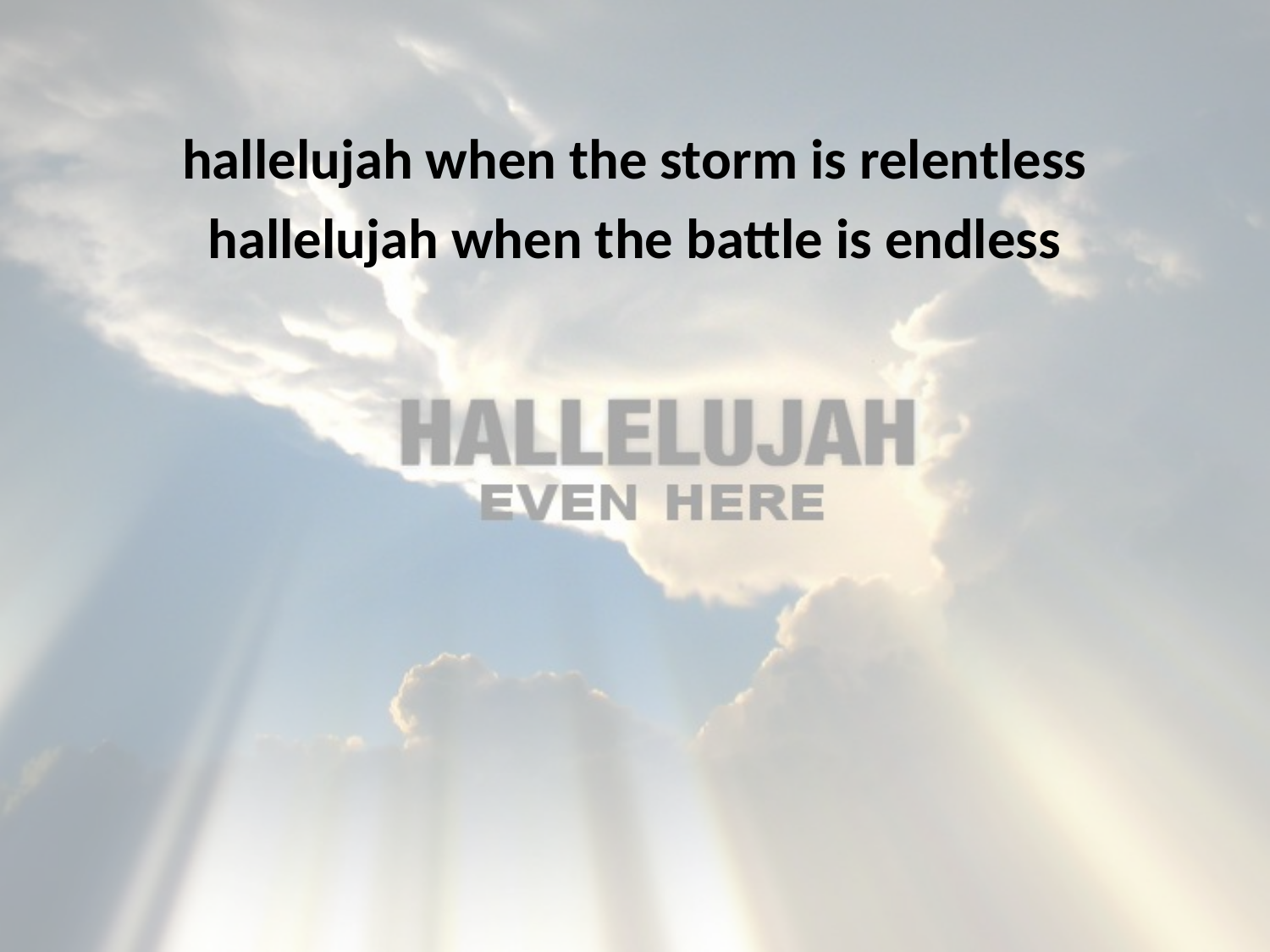

hallelujah when the storm is relentless
hallelujah when the battle is endless